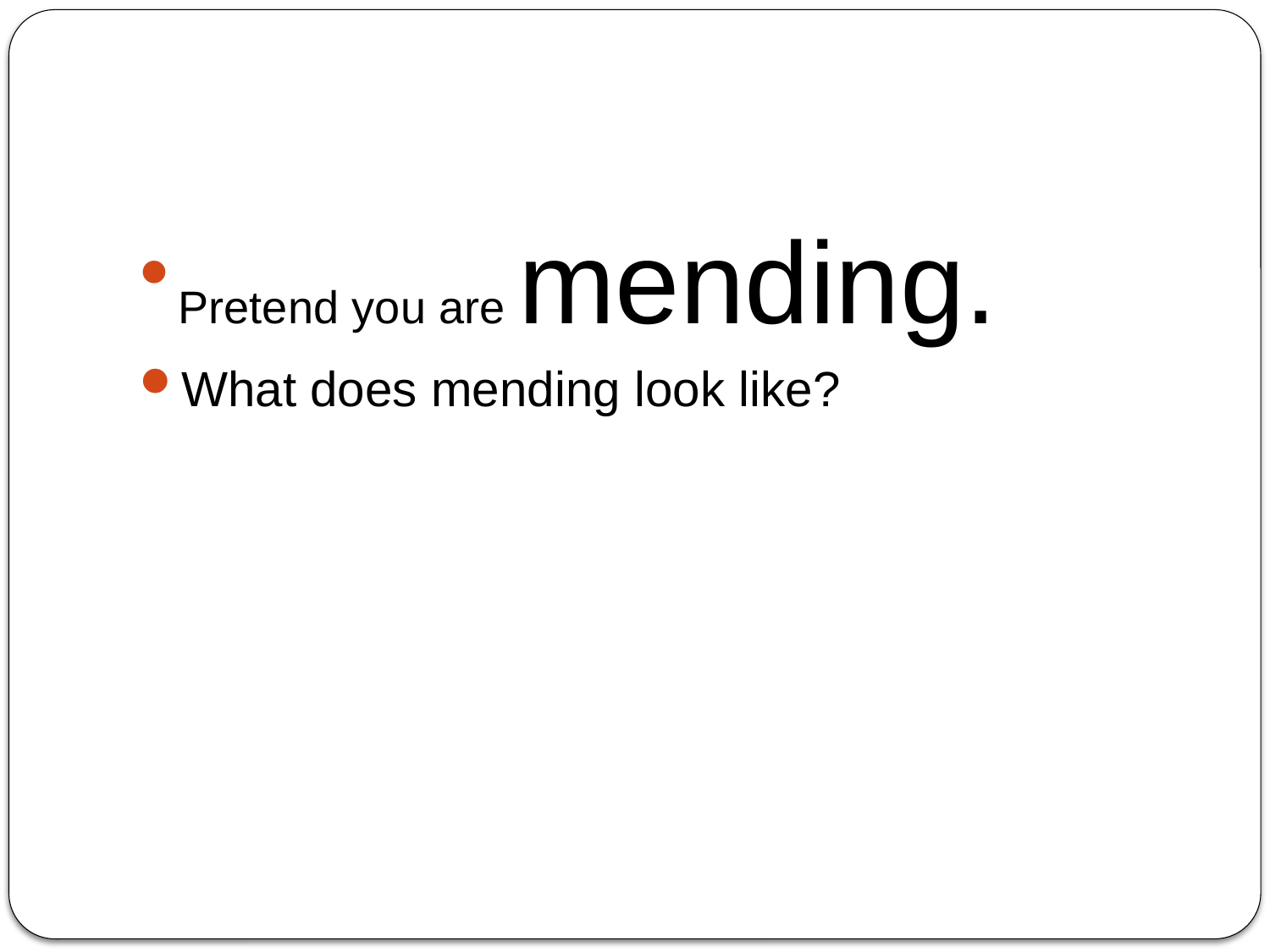

#
Pretend you are mending.
What does mending look like?